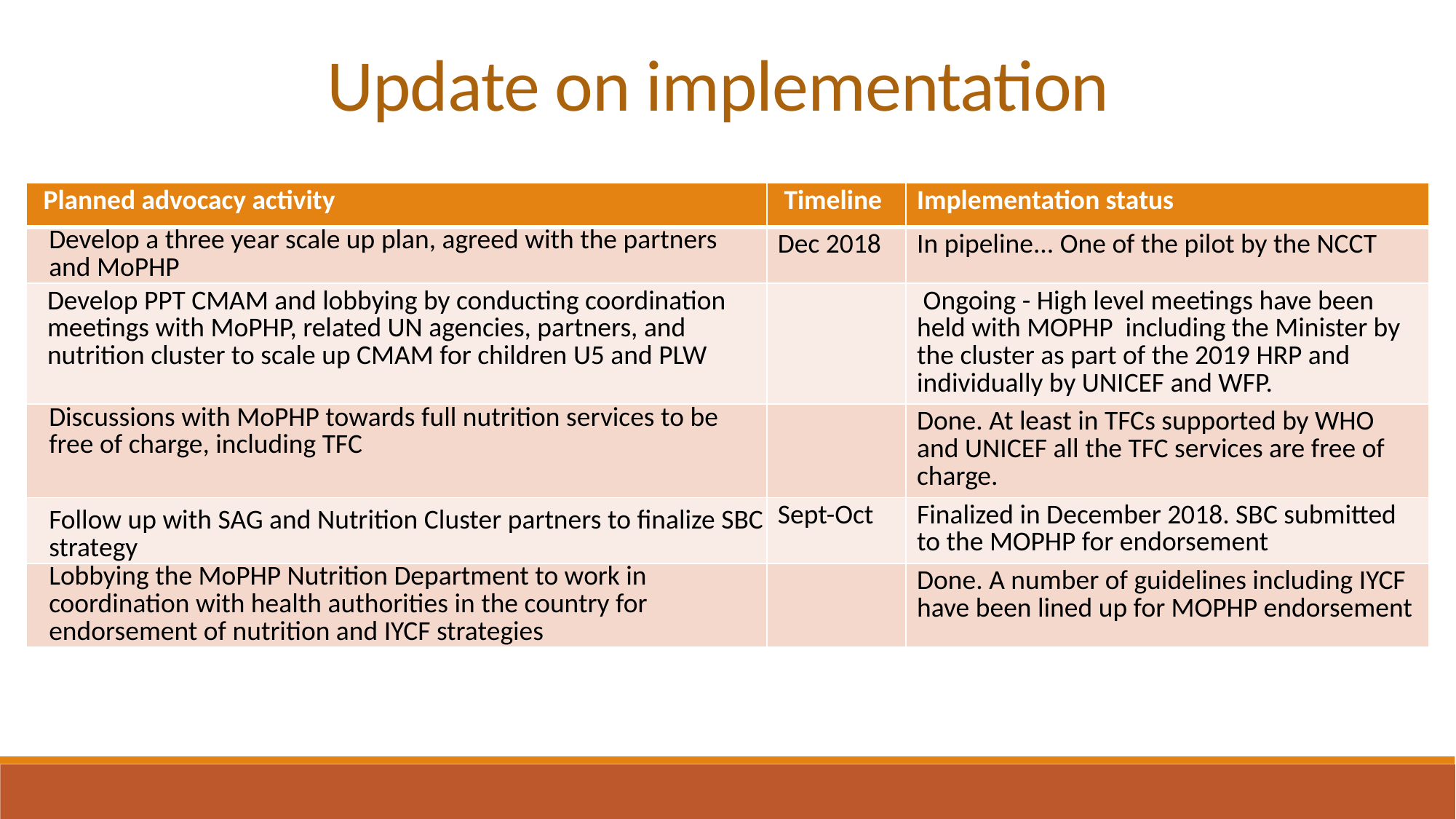

Update on implementation
| Planned advocacy activity | Timeline | Implementation status |
| --- | --- | --- |
| Develop a three year scale up plan, agreed with the partners and MoPHP | Dec 2018 | In pipeline... One of the pilot by the NCCT |
| Develop PPT CMAM and lobbying by conducting coordination meetings with MoPHP, related UN agencies, partners, and nutrition cluster to scale up CMAM for children U5 and PLW |  | Ongoing - High level meetings have been held with MOPHP including the Minister by the cluster as part of the 2019 HRP and individually by UNICEF and WFP. |
| Discussions with MoPHP towards full nutrition services to be free of charge, including TFC |  | Done. At least in TFCs supported by WHO and UNICEF all the TFC services are free of charge. |
| Follow up with SAG and Nutrition Cluster partners to finalize SBC strategy | Sept-Oct | Finalized in December 2018. SBC submitted to the MOPHP for endorsement |
| Lobbying the MoPHP Nutrition Department to work in coordination with health authorities in the country for endorsement of nutrition and IYCF strategies |  | Done. A number of guidelines including IYCF have been lined up for MOPHP endorsement |